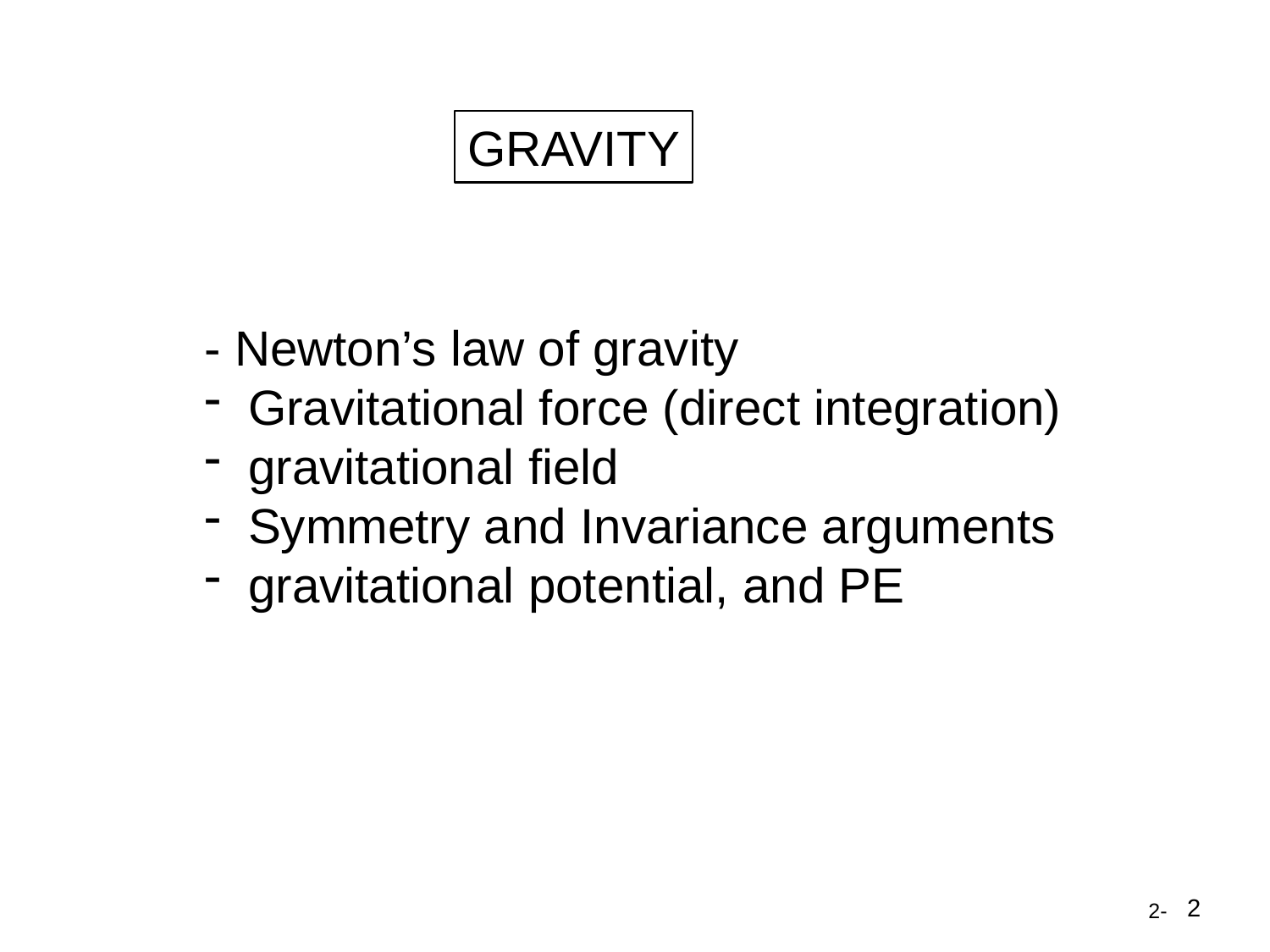

GRAVITY
- Newton’s law of gravity
 Gravitational force (direct integration)
 gravitational field
 Symmetry and Invariance arguments
 gravitational potential, and PE

2